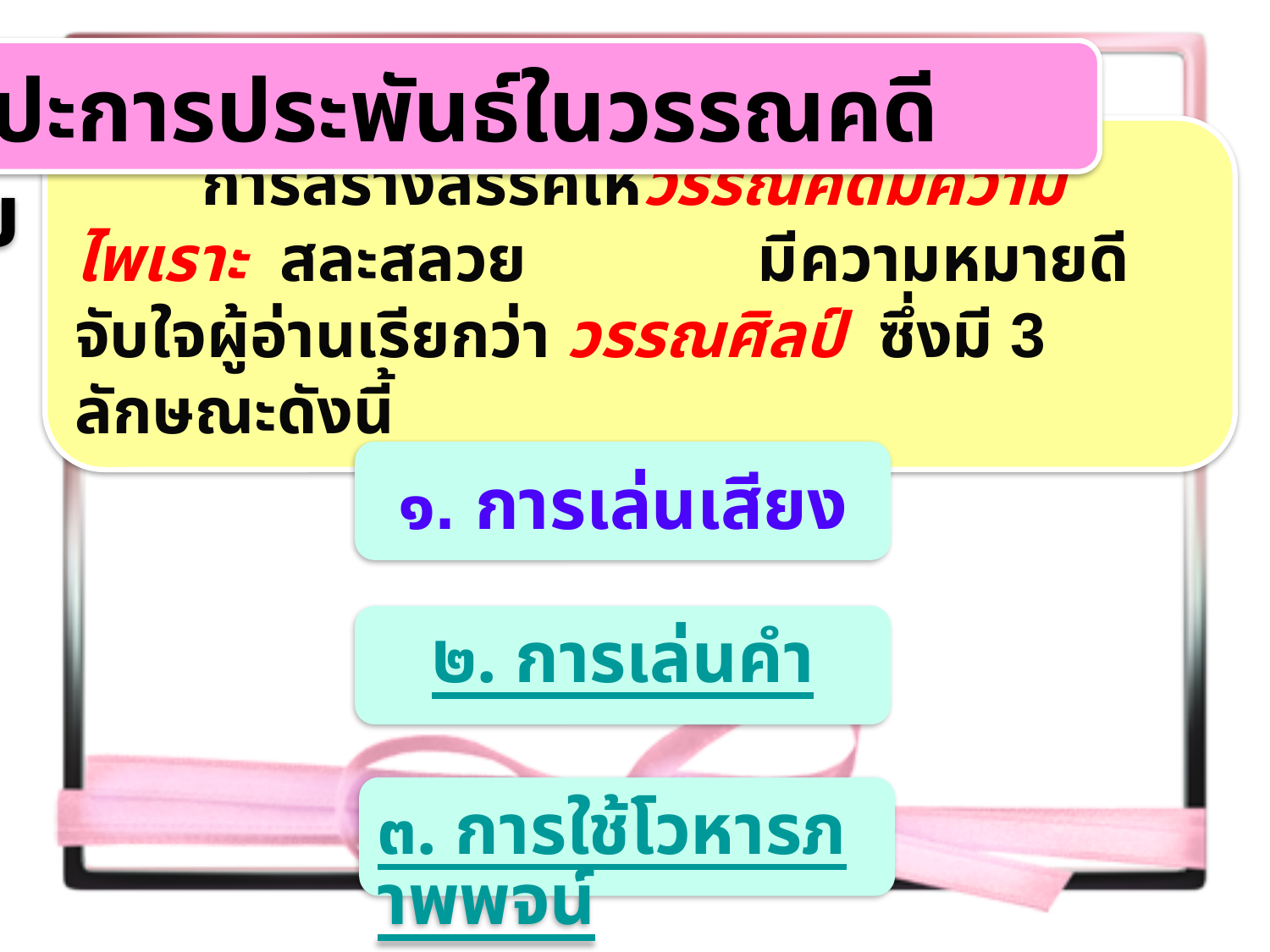

ศิลปะการประพันธ์ในวรรณคดีไทย
   	การสร้างสรรค์ให้วรรณคดีมีความไพเราะ  สละสลวย              มีความหมายดีจับใจผู้อ่านเรียกว่า วรรณศิลป์  ซึ่งมี 3 ลักษณะดังนี้
๑. การเล่นเสียง
๒. การเล่นคำ
๓. การใช้โวหารภาพพจน์